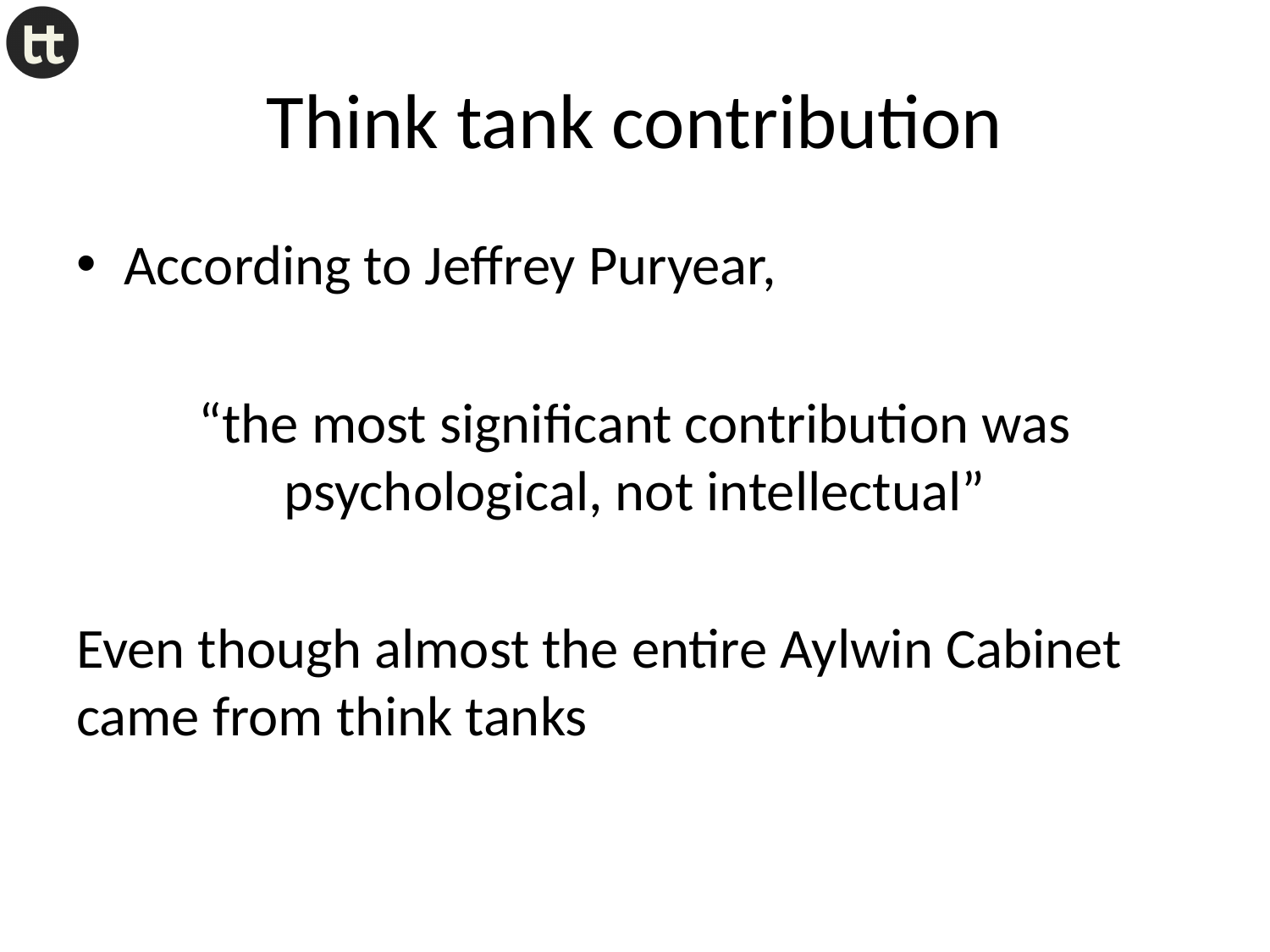

# Think tank contribution
According to Jeffrey Puryear,

“the most significant contribution was psychological, not intellectual”

Even though almost the entire Aylwin Cabinet came from think tanks